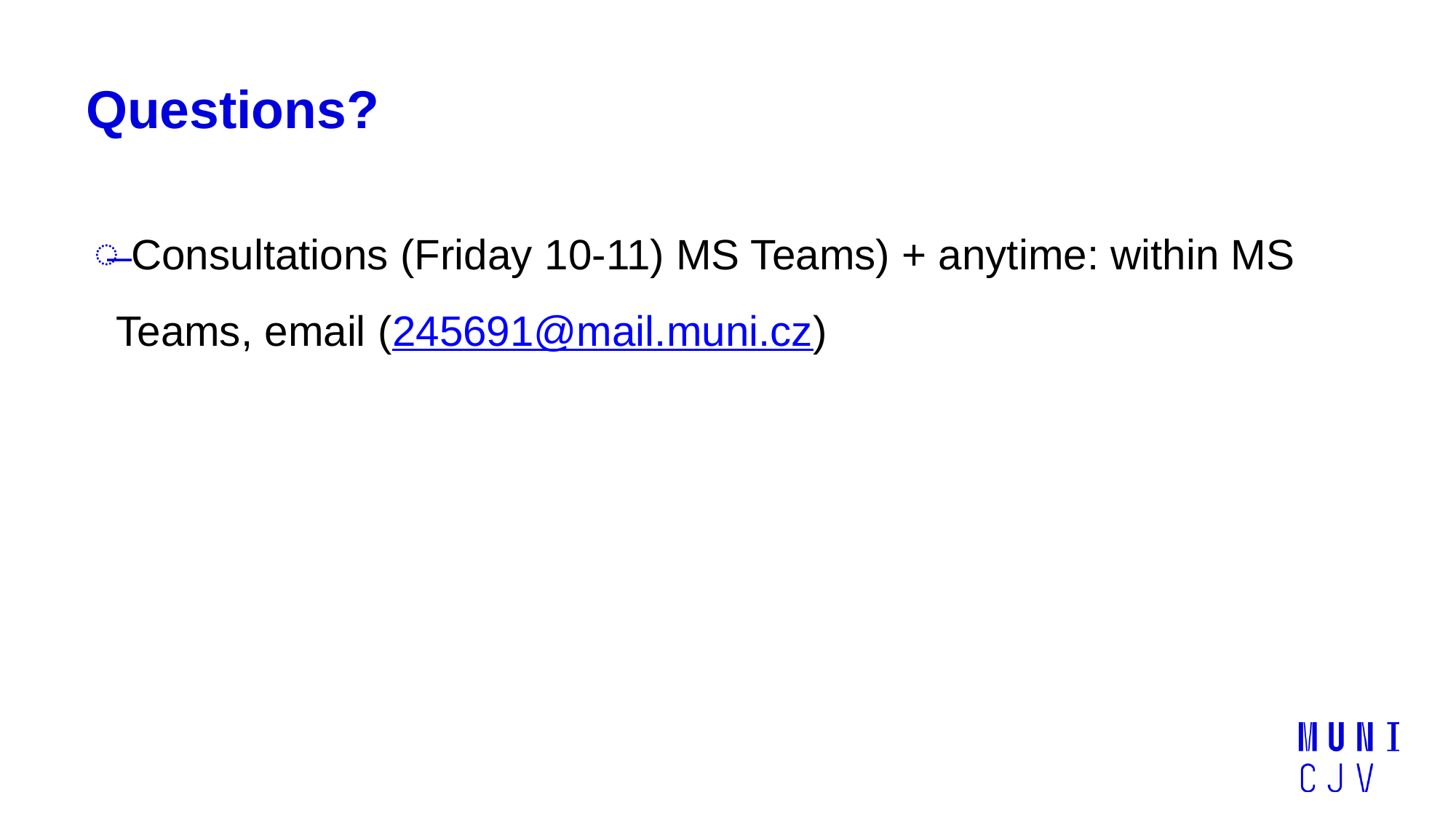

# Questions?
 Consultations (Friday 10-11) MS Teams) + anytime: within MS Teams, email (245691@mail.muni.cz)